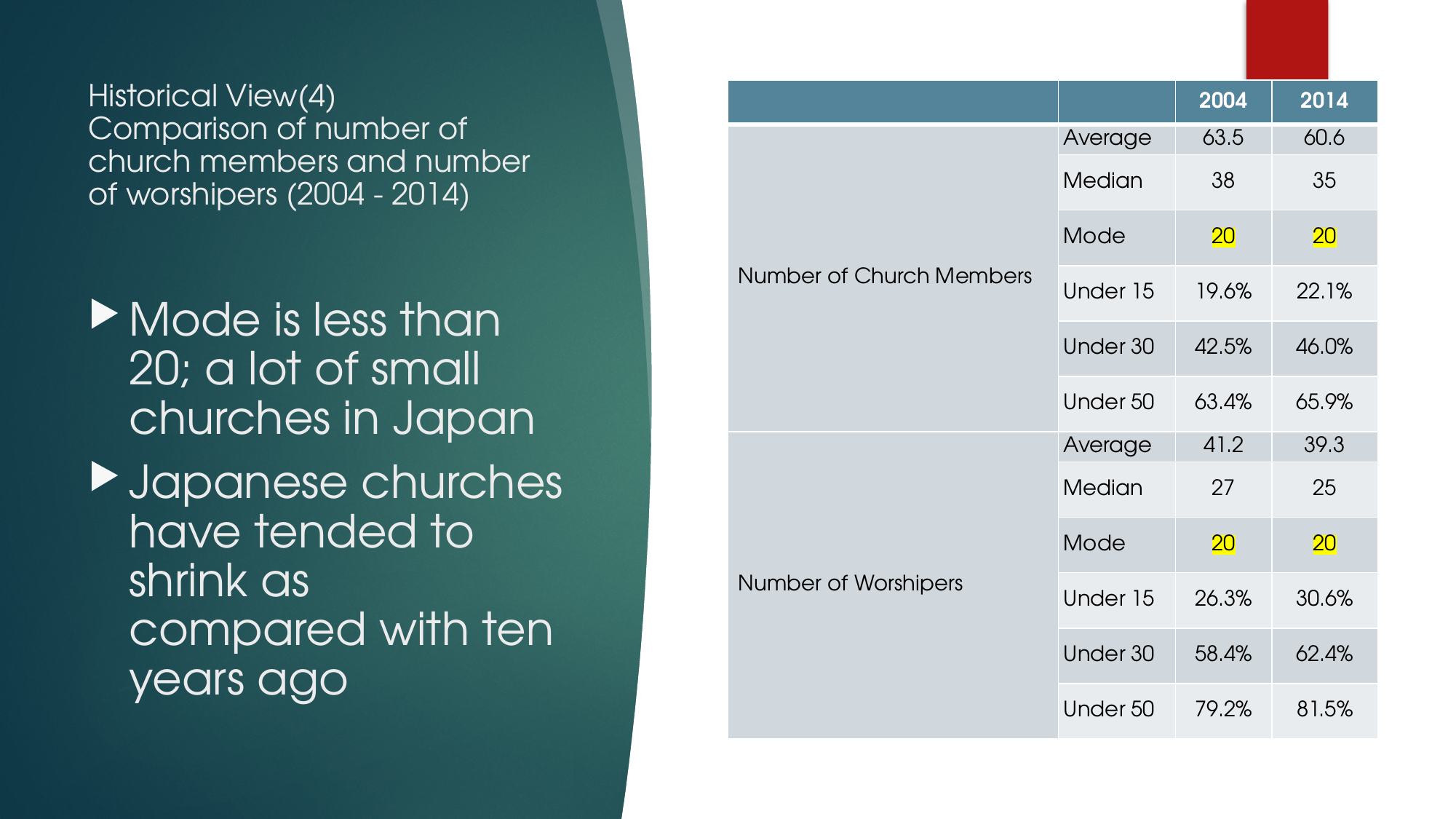

# Historical View(4) Comparison of number of church members and number of worshipers (2004 - 2014)
|  |  | 2004 | 2014 |
| --- | --- | --- | --- |
| Number of Church Members | Average | 63.5 | 60.6 |
|  | Median | 38 | 35 |
|  | Mode | 20 | 20 |
|  | Under 15 | 19.6% | 22.1% |
|  | Under 30 | 42.5% | 46.0% |
|  | Under 50 | 63.4% | 65.9% |
| Number of Worshipers | Average | 41.2 | 39.3 |
|  | Median | 27 | 25 |
|  | Mode | 20 | 20 |
|  | Under 15 | 26.3% | 30.6% |
|  | Under 30 | 58.4% | 62.4% |
|  | Under 50 | 79.2% | 81.5% |
Mode is less than 20; a lot of small churches in Japan
Japanese churches have tended to shrink as　compared with ten years ago